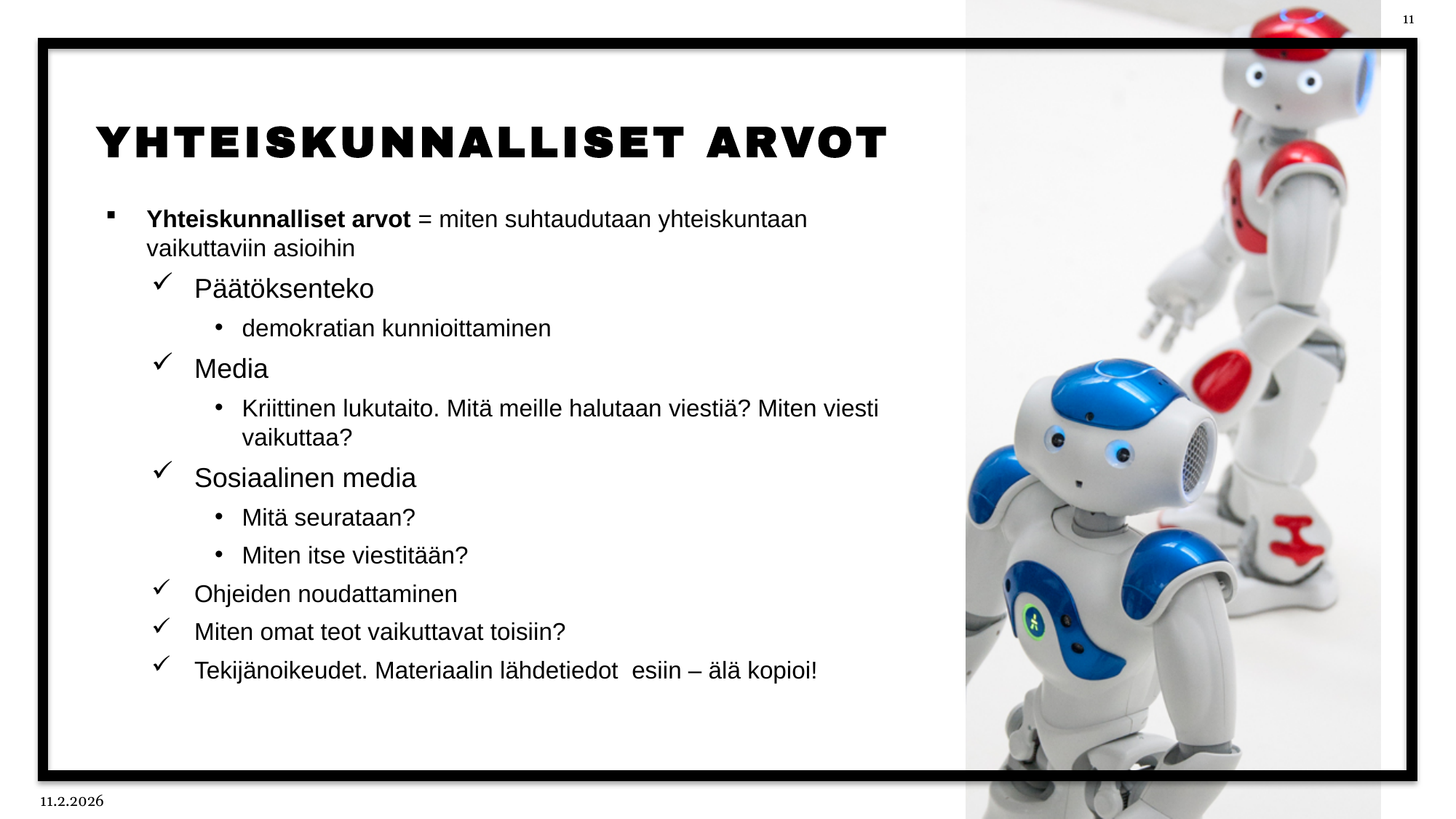

# Yhteiskunnalliset arvot
Yhteiskunnalliset arvot = miten suhtaudutaan yhteiskuntaan vaikuttaviin asioihin
Päätöksenteko
demokratian kunnioittaminen
Media
Kriittinen lukutaito. Mitä meille halutaan viestiä? Miten viesti vaikuttaa?
Sosiaalinen media
Mitä seurataan?
Miten itse viestitään?
Ohjeiden noudattaminen
Miten omat teot vaikuttavat toisiin?
Tekijänoikeudet. Materiaalin lähdetiedot  esiin – älä kopioi!

11.2.2026